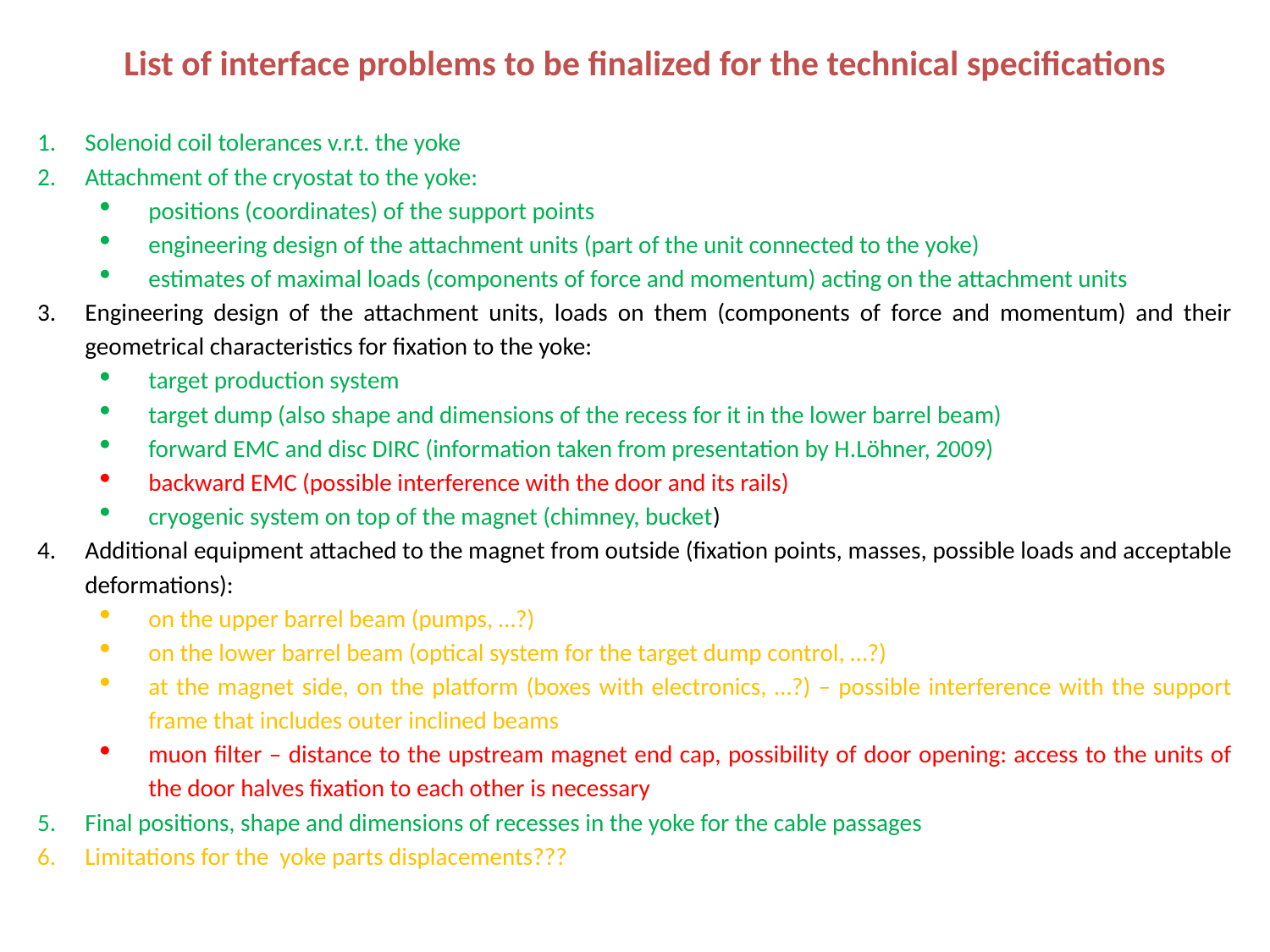

# List of interface problems to be finalized for the technical specifications
Solenoid coil tolerances v.r.t. the yoke
Attachment of the cryostat to the yoke:
positions (coordinates) of the support points
engineering design of the attachment units (part of the unit connected to the yoke)
estimates of maximal loads (components of force and momentum) acting on the attachment units
Engineering design of the attachment units, loads on them (components of force and momentum) and their geometrical characteristics for fixation to the yoke:
target production system
target dump (also shape and dimensions of the recess for it in the lower barrel beam)
forward EMC and disc DIRC (information taken from presentation by H.Löhner, 2009)
backward EMC (possible interference with the door and its rails)
cryogenic system on top of the magnet (chimney, bucket)
Additional equipment attached to the magnet from outside (fixation points, masses, possible loads and acceptable deformations):
on the upper barrel beam (pumps, …?)
on the lower barrel beam (optical system for the target dump control, …?)
at the magnet side, on the platform (boxes with electronics, …?) – possible interference with the support frame that includes outer inclined beams
muon filter – distance to the upstream magnet end cap, possibility of door opening: access to the units of the door halves fixation to each other is necessary
Final positions, shape and dimensions of recesses in the yoke for the cable passages
Limitations for the  yoke parts displacements???